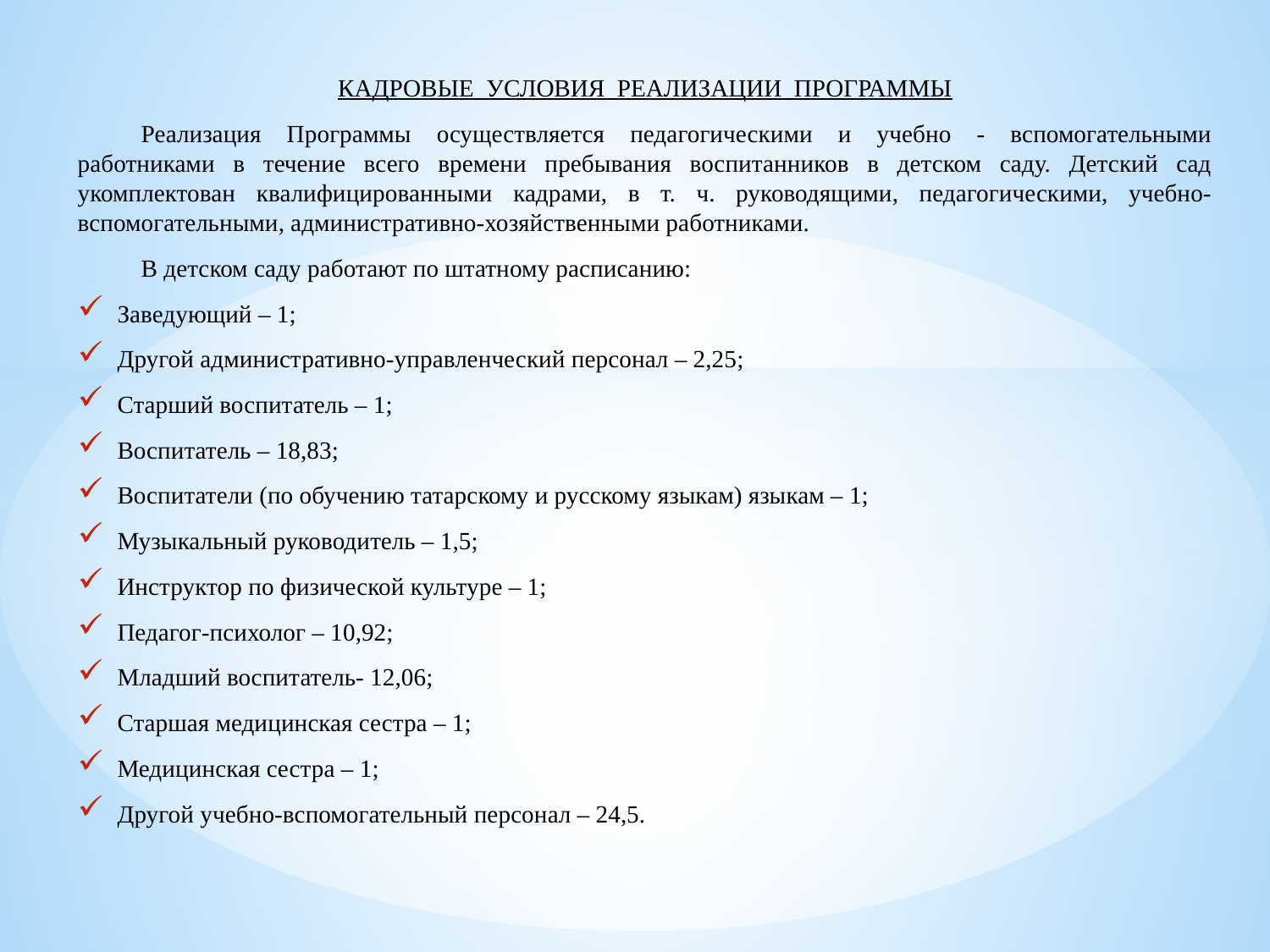

КАДРОВЫЕ  УСЛОВИЯ  РЕАЛИЗАЦИИ  ПРОГРАММЫ
Реализация Программы осуществляется педагогическими и учебно - вспомогательными работниками в течение всего времени пребывания воспитанников в детском саду. Детский сад укомплектован квалифицированными кадрами, в т. ч. руководящими, педагогическими, учебно-вспомогательными, административно-хозяйственными работниками.
В детском саду работают по штатному расписанию:
Заведующий – 1;
Другой административно-управленческий персонал – 2,25;
Старший воспитатель – 1;
Воспитатель – 18,83;
Воспитатели (по обучению татарскому и русскому языкам) языкам – 1;
Музыкальный руководитель – 1,5;
Инструктор по физической культуре – 1;
Педагог-психолог – 10,92;
Младший воспитатель- 12,06;
Старшая медицинская сестра – 1;
Медицинская сестра – 1;
Другой учебно-вспомогательный персонал – 24,5.